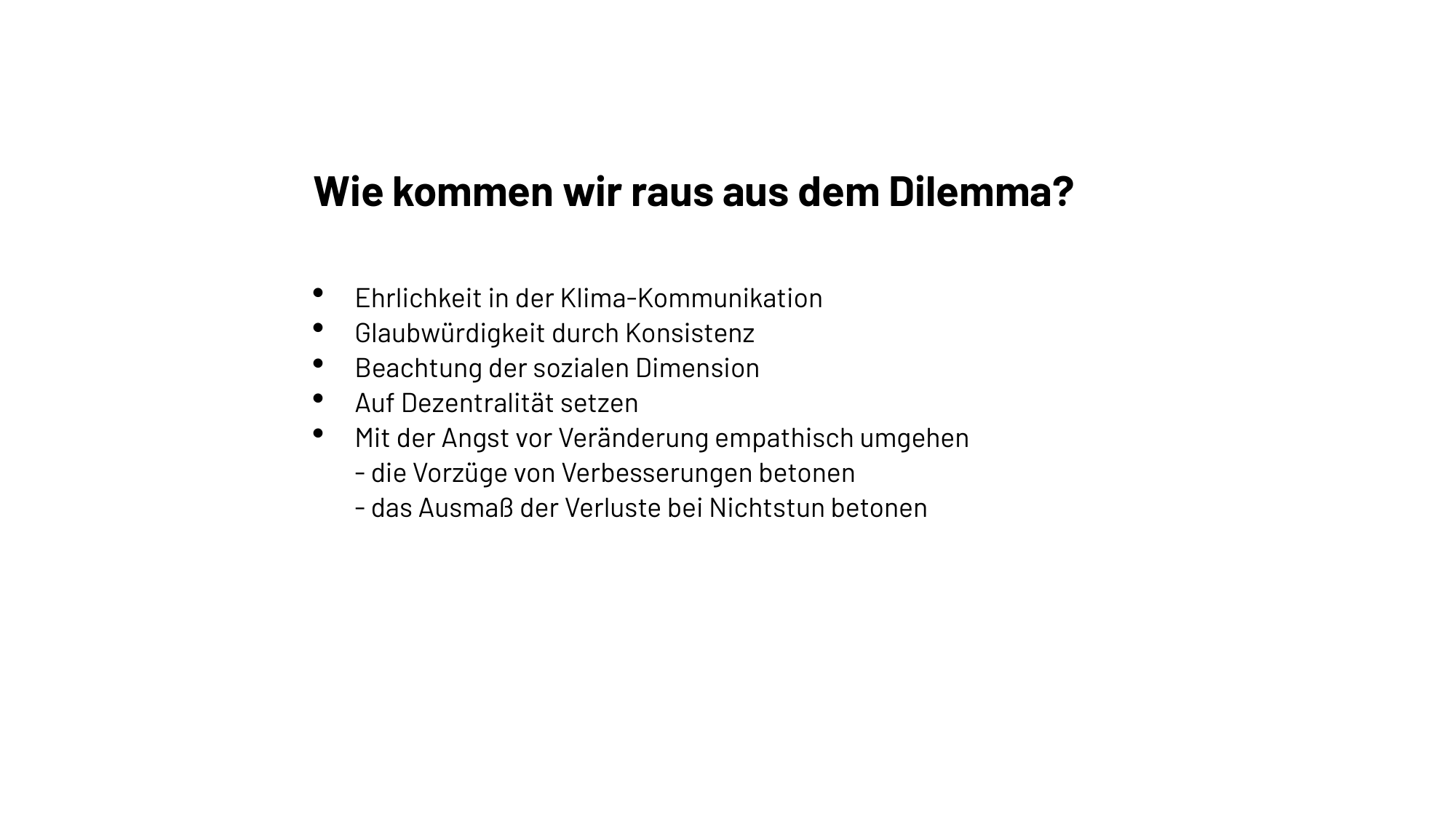

Wie kommen wir raus aus dem Dilemma?
Ehrlichkeit in der Klima-Kommunikation
Glaubwürdigkeit durch Konsistenz
Beachtung der sozialen Dimension
Auf Dezentralität setzen
Mit der Angst vor Veränderung empathisch umgehen
- die Vorzüge von Verbesserungen betonen
- das Ausmaß der Verluste bei Nichtstun betonen